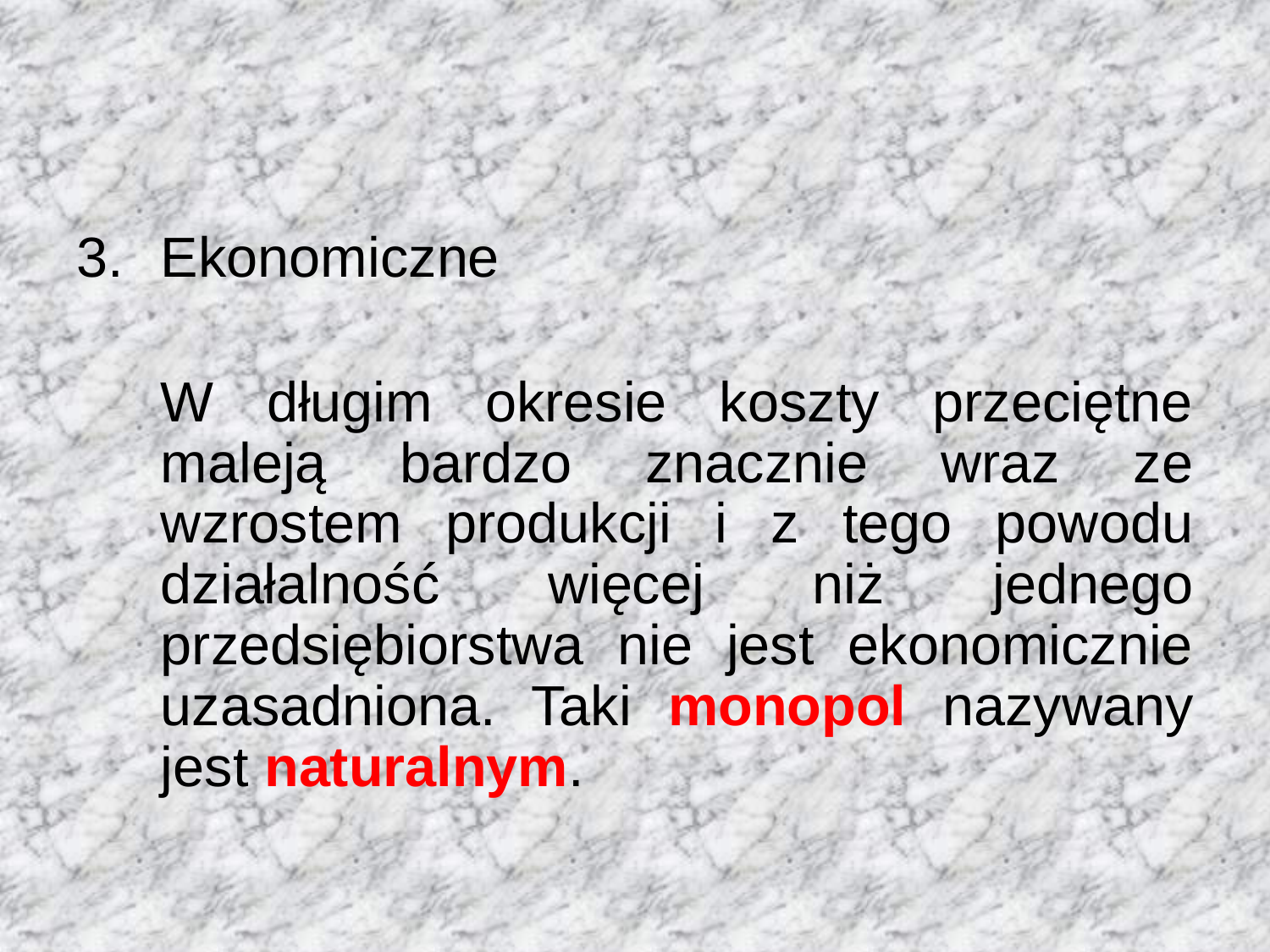

Ekonomiczne

	W długim okresie koszty przeciętne maleją bardzo znacznie wraz ze wzrostem produkcji i z tego powodu działalność więcej niż jednego przedsiębiorstwa nie jest ekonomicznie uzasadniona. Taki monopol nazywany jest naturalnym.